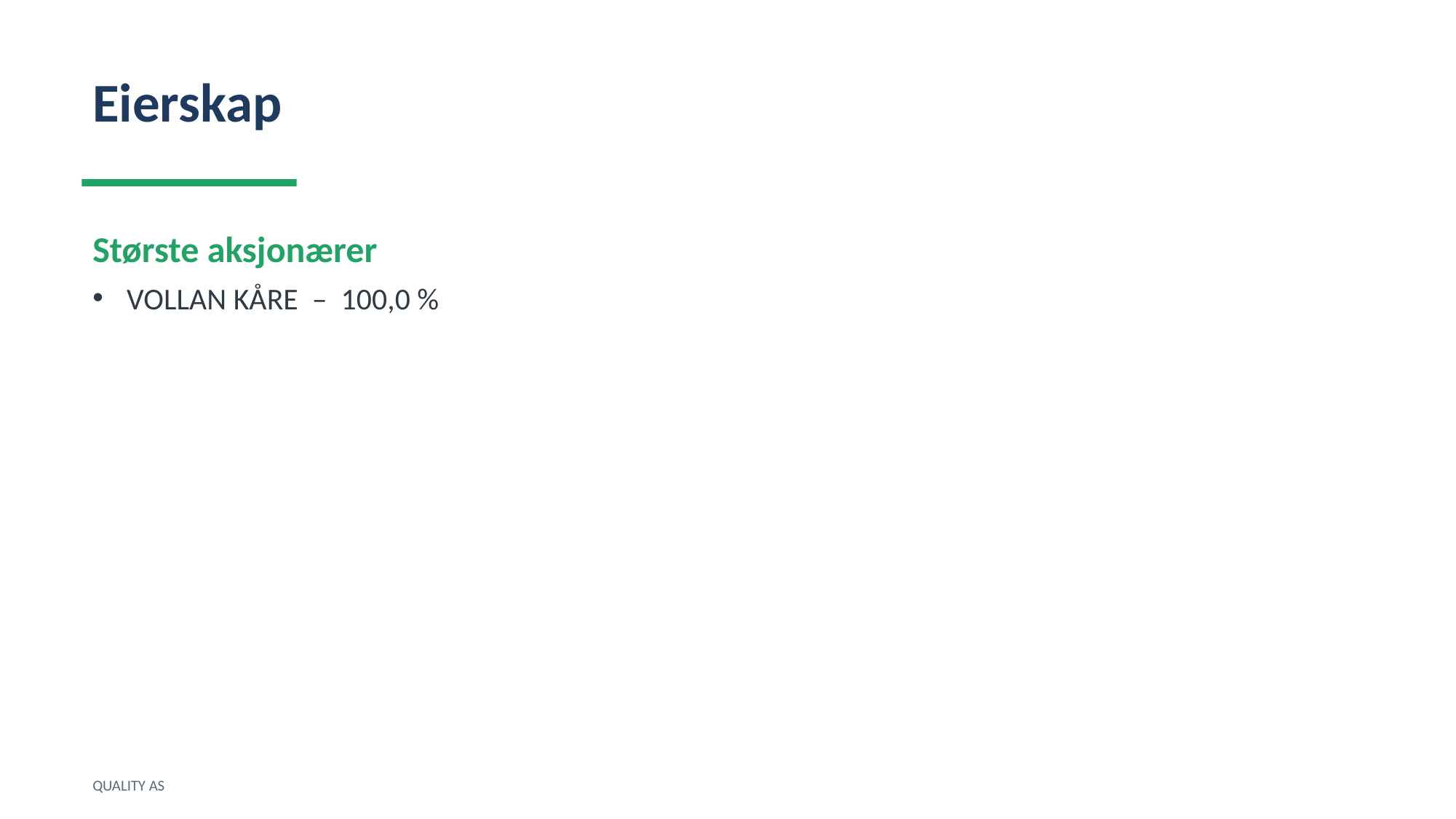

Eierskap

Største aksjonærer
VOLLAN KÅRE  –  100,0 %
QUALITY AS